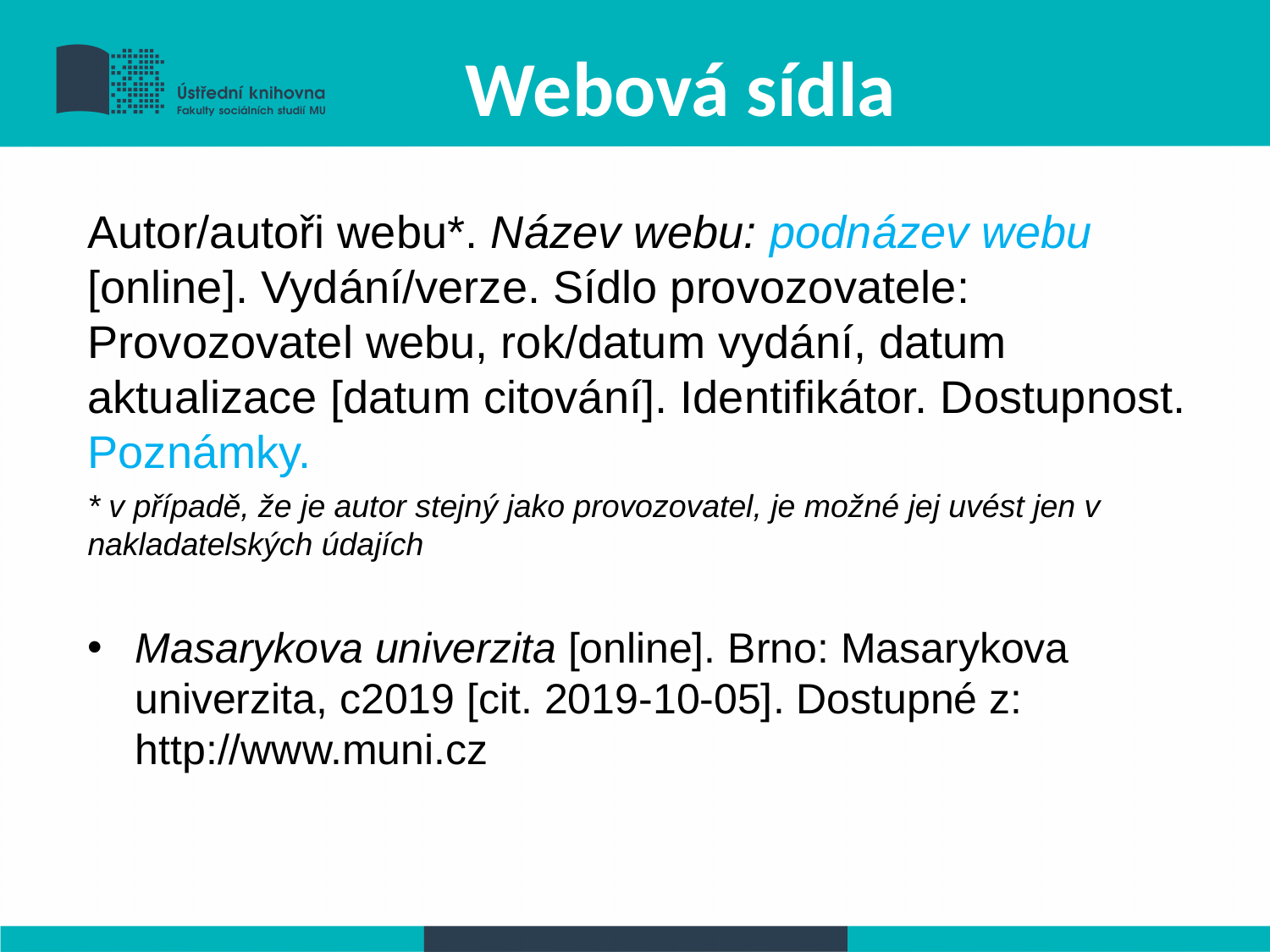

# Webová sídla
Autor/autoři webu*. Název webu: podnázev webu [online]. Vydání/verze. Sídlo provozovatele: Provozovatel webu, rok/datum vydání, datum aktualizace [datum citování]. Identifikátor. Dostupnost. Poznámky.
* v případě, že je autor stejný jako provozovatel, je možné jej uvést jen v nakladatelských údajích
Masarykova univerzita [online]. Brno: Masarykova univerzita, c2019 [cit. 2019-10-05]. Dostupné z: http://www.muni.cz